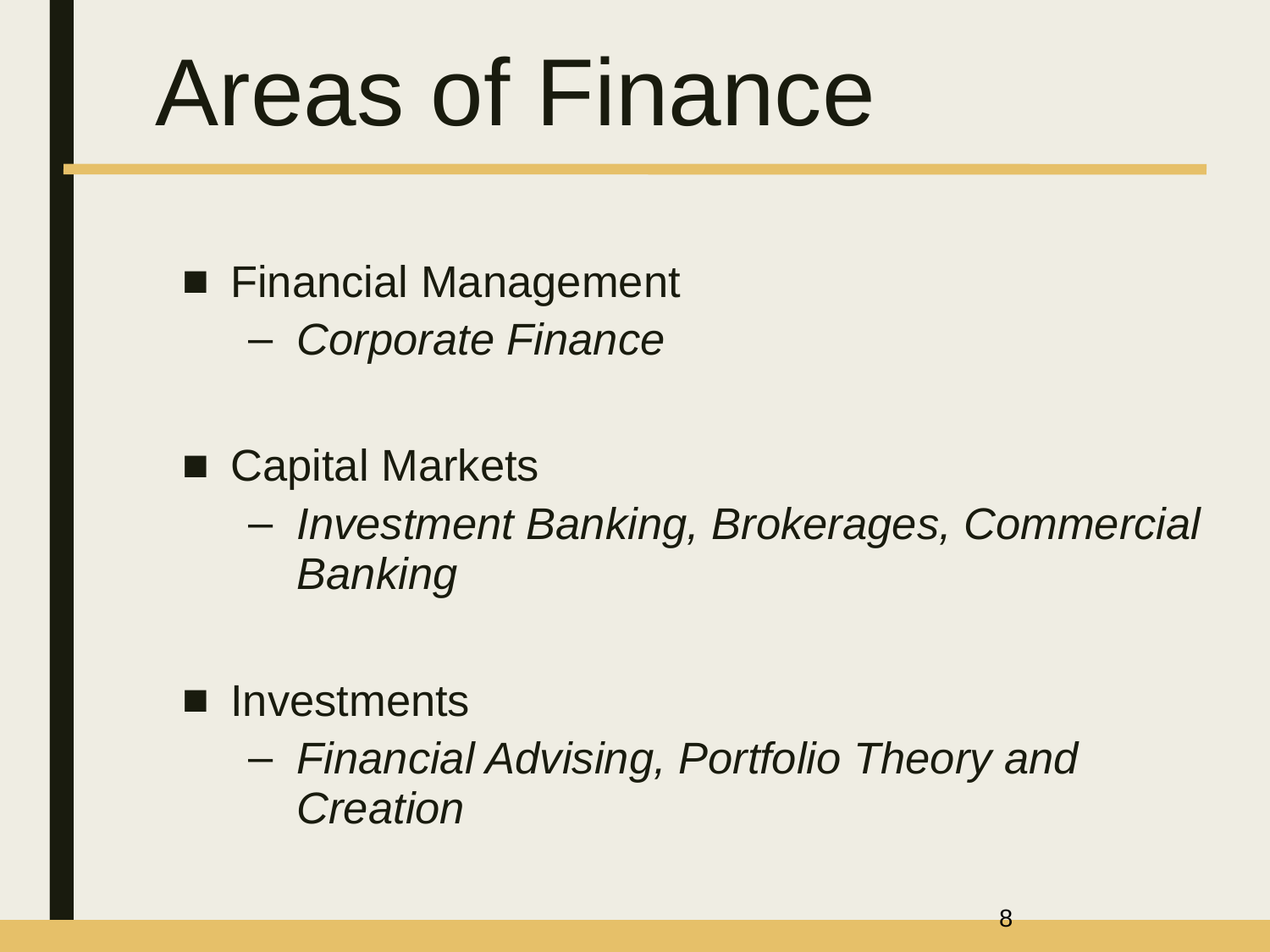

# Areas of Finance
Financial Management
Corporate Finance

Capital Markets
Investment Banking, Brokerages, Commercial Banking

Investments
Financial Advising, Portfolio Theory and Creation
8